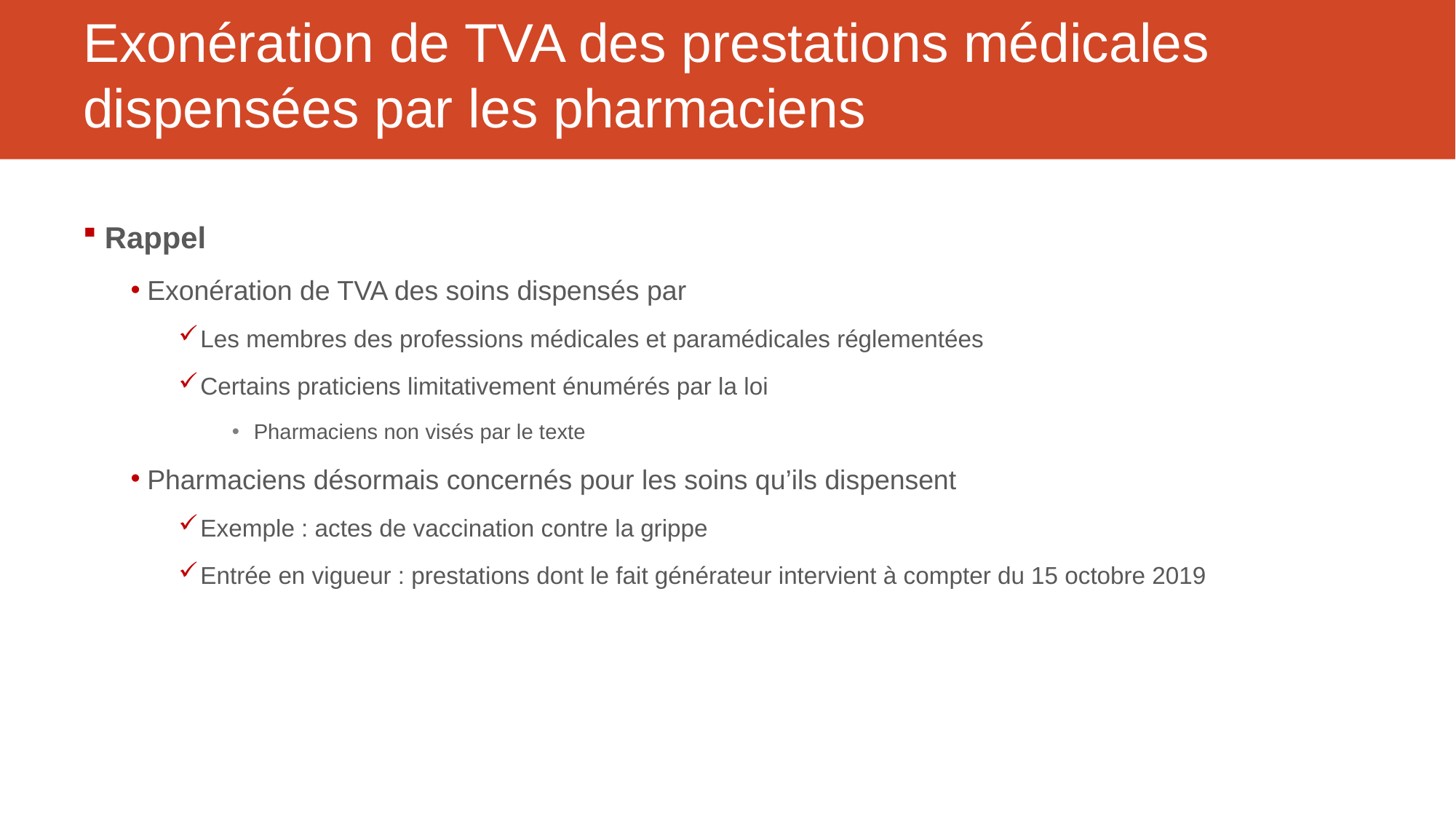

# Exonération de TVA des prestations médicales dispensées par les pharmaciens
Rappel
Exonération de TVA des soins dispensés par
Les membres des professions médicales et paramédicales réglementées
Certains praticiens limitativement énumérés par la loi
Pharmaciens non visés par le texte
Pharmaciens désormais concernés pour les soins qu’ils dispensent
Exemple : actes de vaccination contre la grippe
Entrée en vigueur : prestations dont le fait générateur intervient à compter du 15 octobre 2019